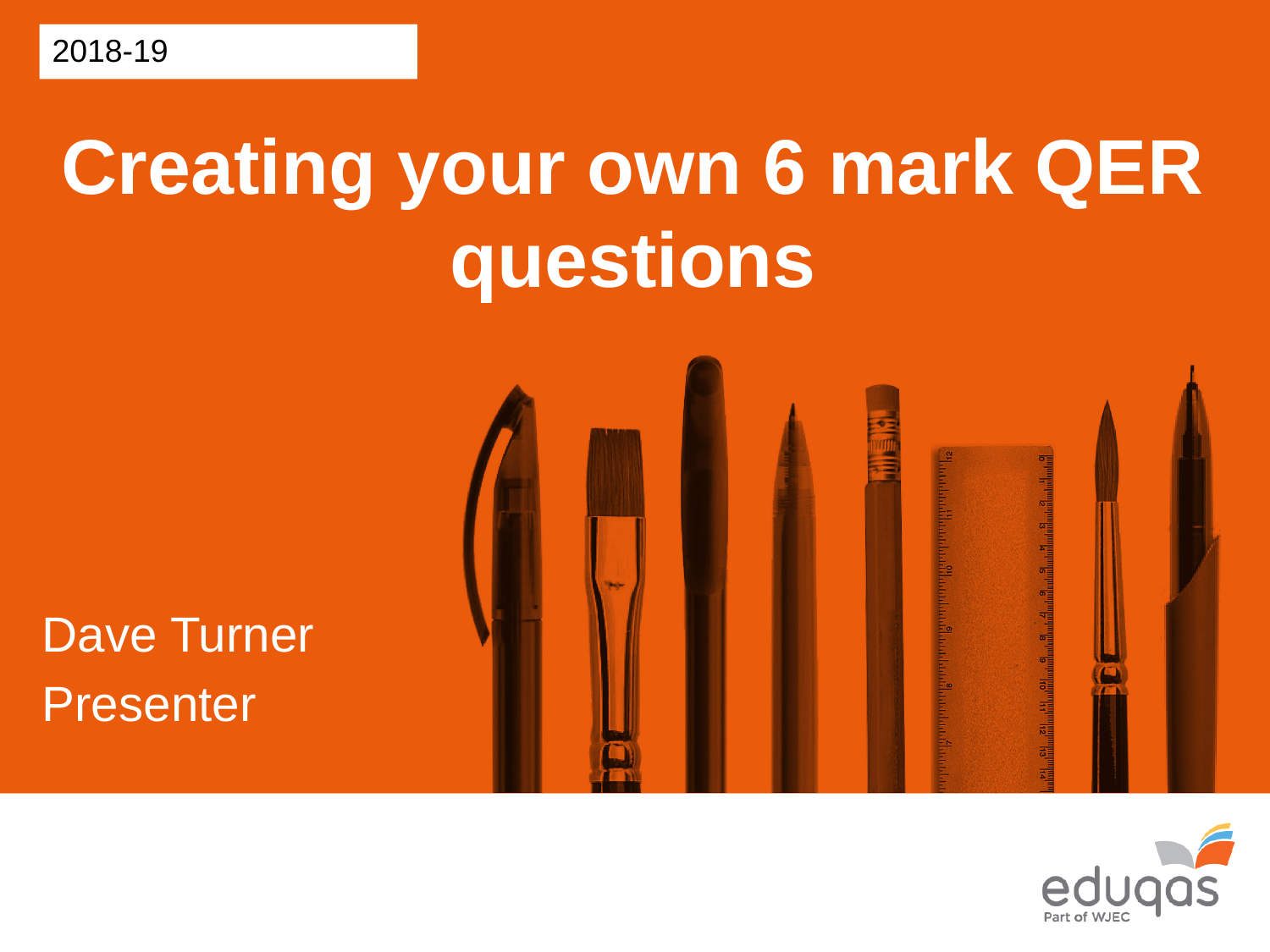

2018-19
Creating your own 6 mark QER questions
Dave Turner
Presenter